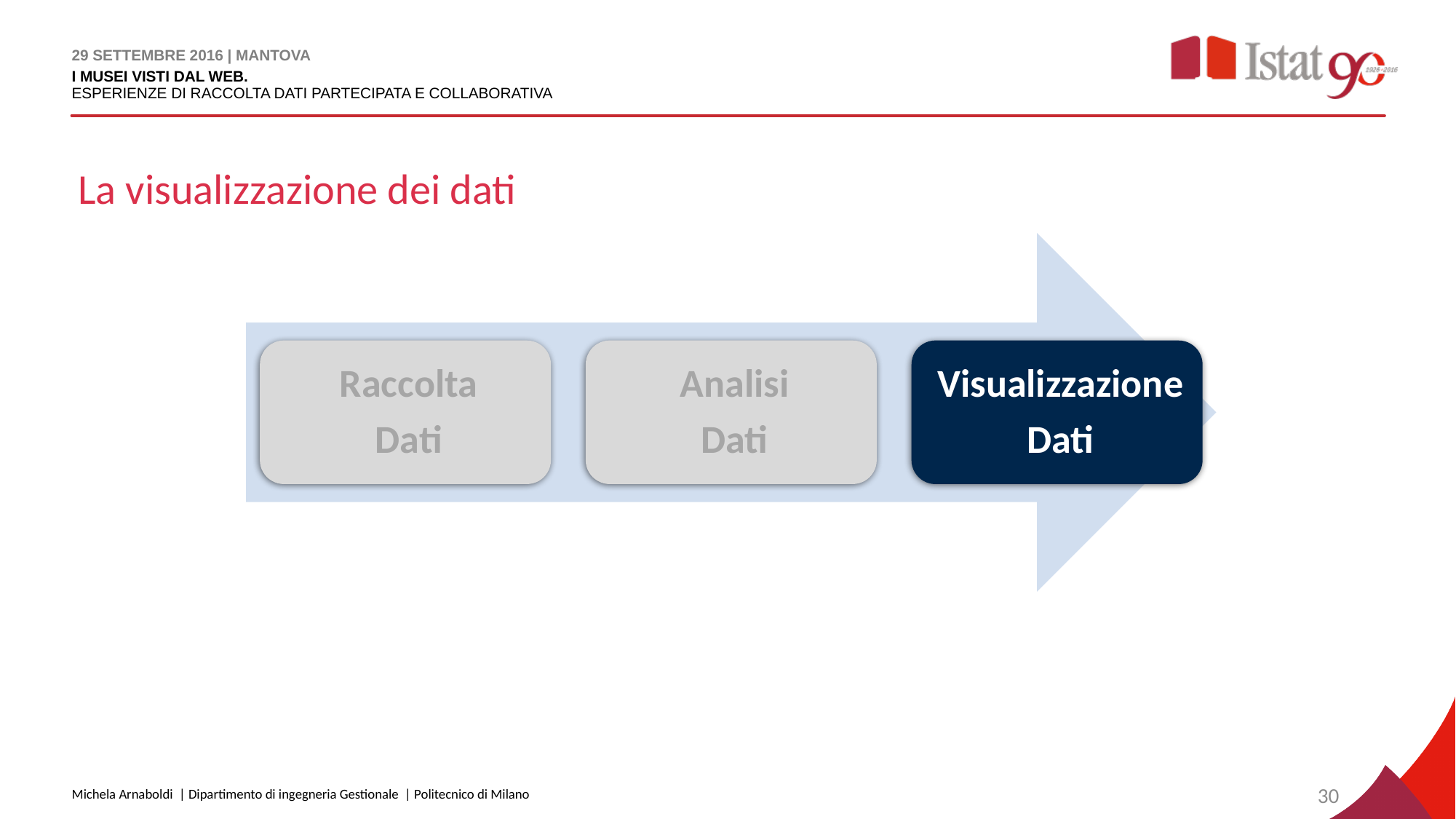

30
# La visualizzazione dei dati
Raccolta
Dati
Analisi
Dati
Visualizzazione
Dati
30
Michela Arnaboldi  | Dipartimento di ingegneria Gestionale  | Politecnico di Milano